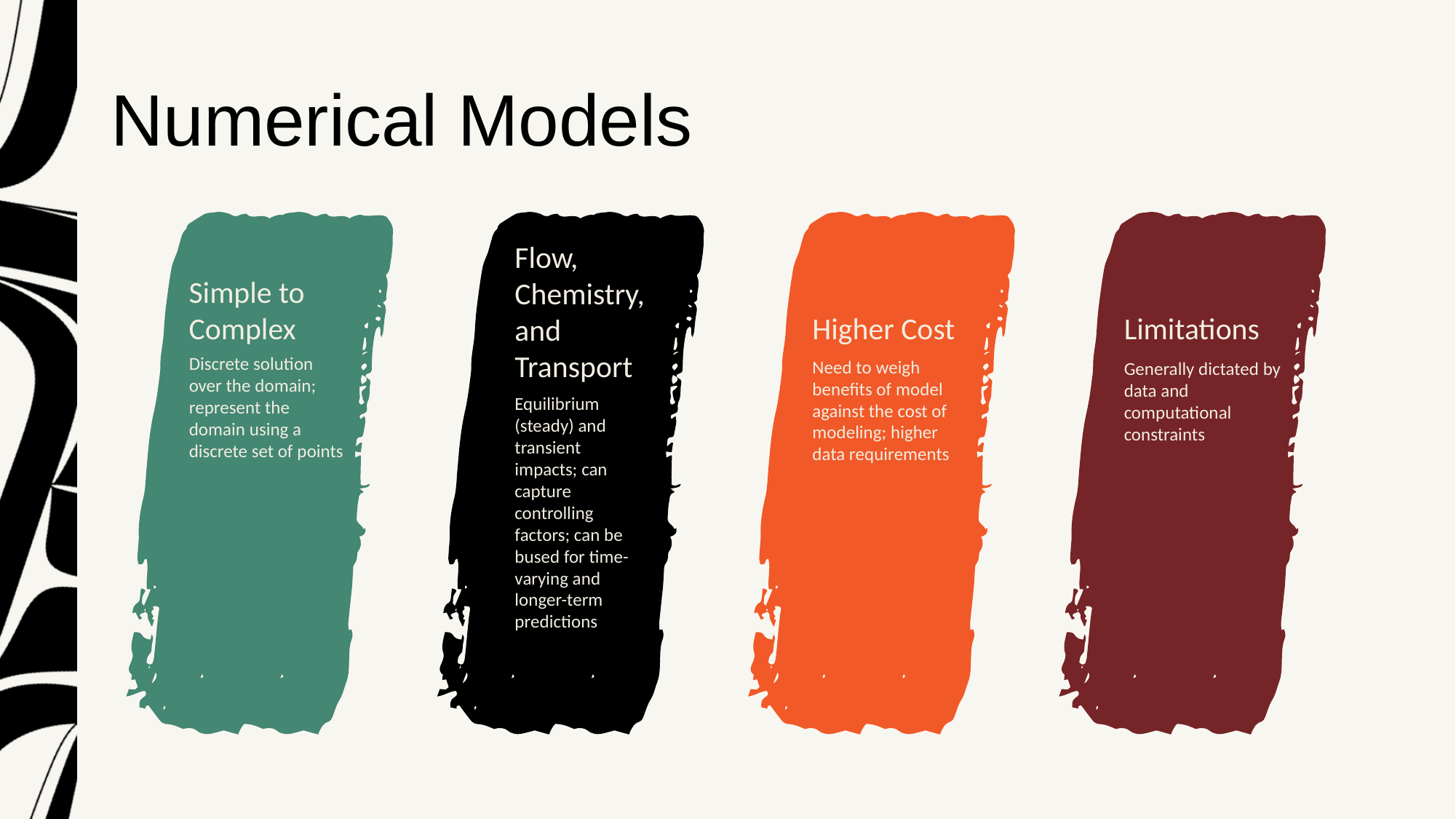

# Numerical Models

Flow, Chemistry, and Transport
Equilibrium (steady) and transient impacts; can capture controlling factors; can be bused for time-varying and longer-term predictions
Simple to Complex
Discrete solution over the domain; represent the domain using a discrete set of points
Higher Cost
Need to weigh benefits of model against the cost of modeling; higher data requirements
Limitations
Generally dictated by data and computational constraints